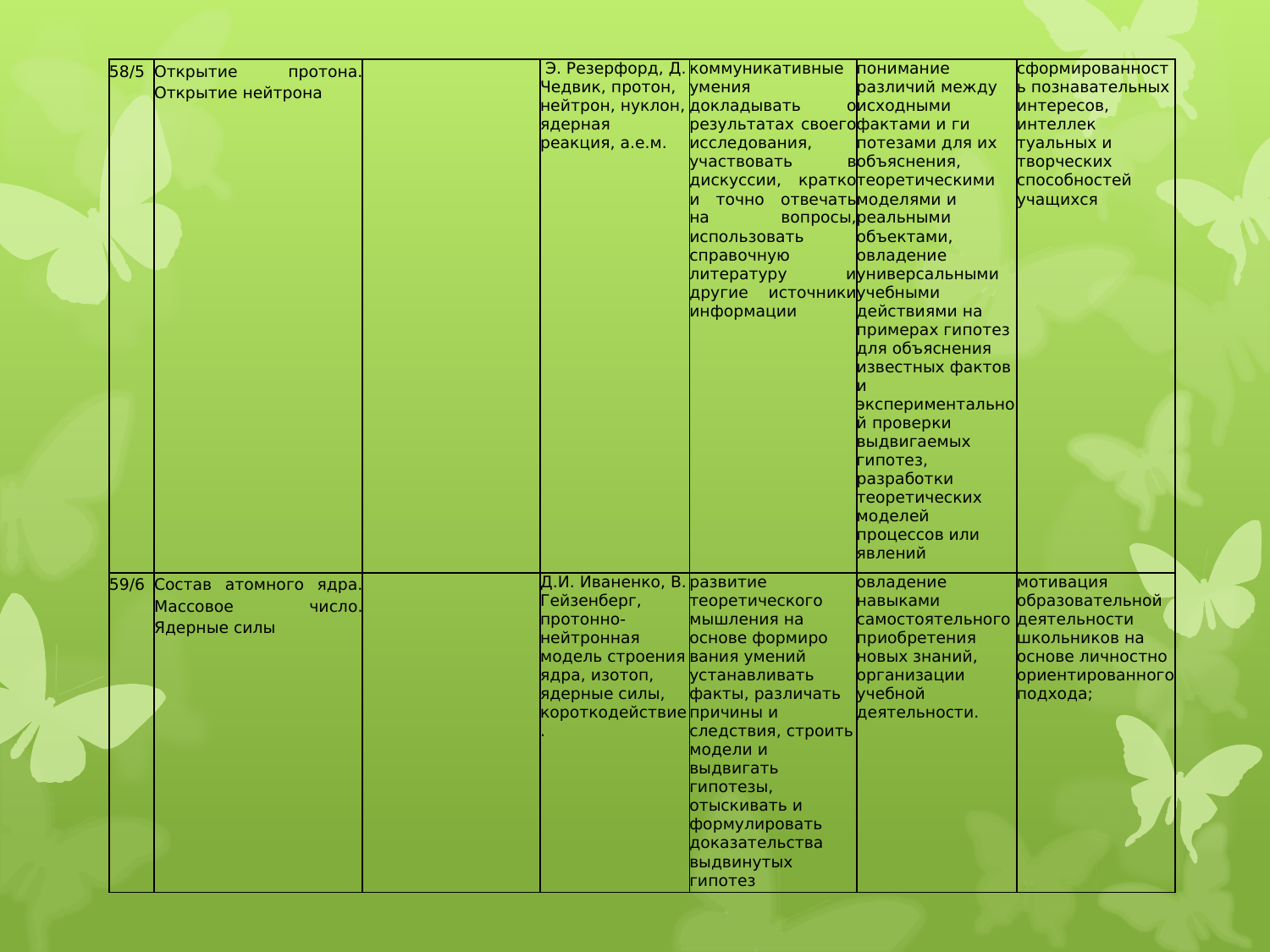

| 58/5 | Открытие протона. Открытие нейтрона |  | Э. Резерфорд, Д. Чедвик, протон, нейтрон, нуклон, ядерная реакция, а.е.м. | коммуникативные умения докладывать о результатах своего исследования, участвовать в дискуссии, кратко и точ­но отвечать на вопросы, использовать справочную литерату­ру и другие источники информации | понимание различий между исходными фактами и ги­потезами для их объяснения, теоретическими моделями и реальными объектами, овладение универсальными учебными действиями на примерах гипотез для объяснения известных фактов и экспериментальной проверки выдвигаемых гипотез, разработки теоретических моделей процессов или явлений | сформированность познавательных интересов, интеллек­туальных и творческих способностей учащихся |
| --- | --- | --- | --- | --- | --- | --- |
| 59/6 | Состав атомного ядра. Массовое число. Ядерные силы |  | Д.И. Иваненко, В. Гейзенберг, протонно-нейтронная модель строения ядра, изотоп, ядерные силы, короткодействие. | развитие теоретического мышления на основе формиро­вания умений устанавливать факты, различать причины и следствия, строить модели и выдвигать гипотезы, отыскивать и формулировать доказательства выдвинутых гипотез | овладение навыками самостоятельного приобретения новых знаний, организации учебной деятельности. | мотивация образовательной деятельности школьников на основе личностно ориентированного подхода; |